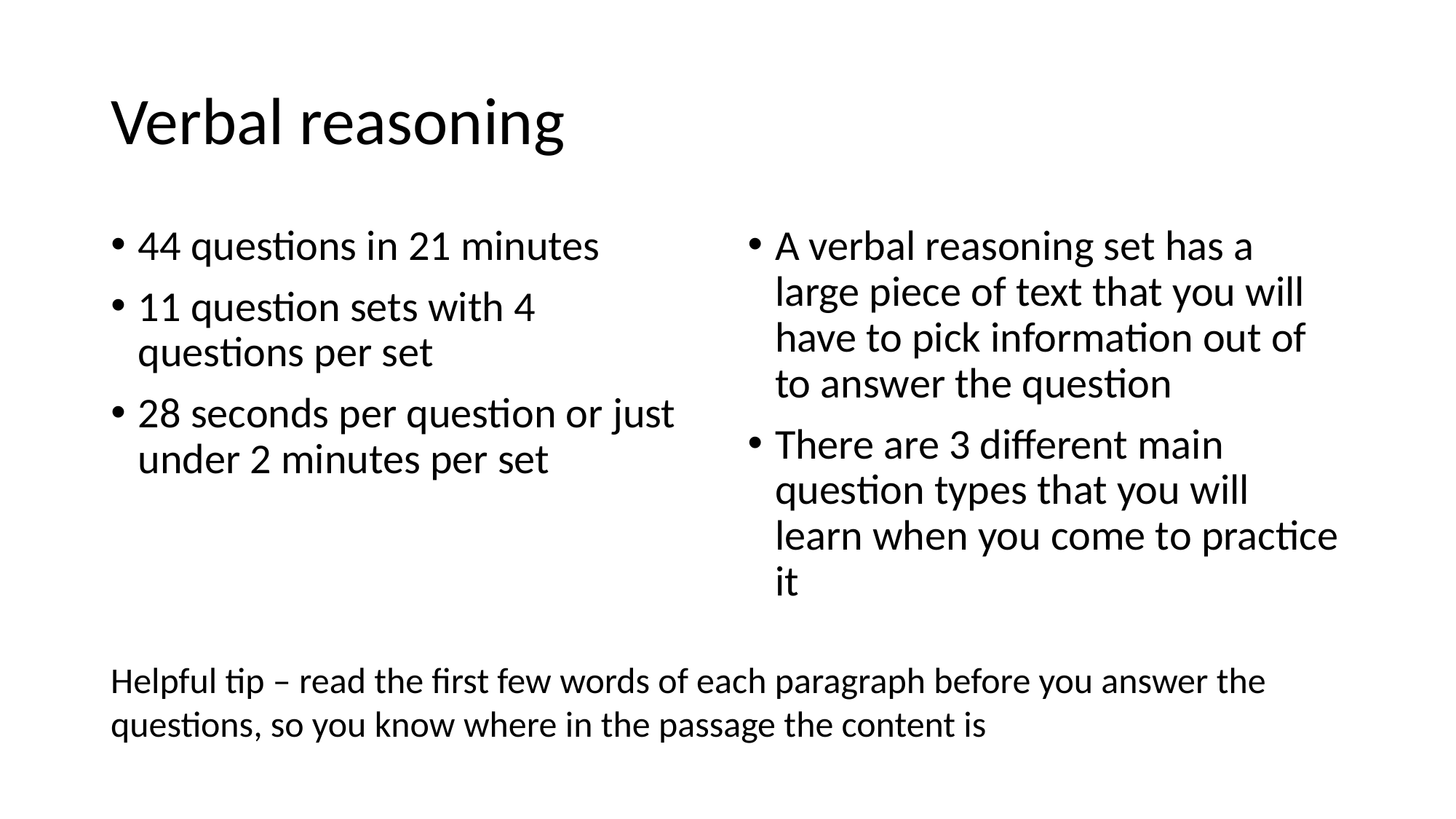

# Verbal reasoning
44 questions in 21 minutes
11 question sets with 4 questions per set
28 seconds per question or just under 2 minutes per set
A verbal reasoning set has a large piece of text that you will have to pick information out of to answer the question
There are 3 different main question types that you will learn when you come to practice it
Helpful tip – read the first few words of each paragraph before you answer the questions, so you know where in the passage the content is